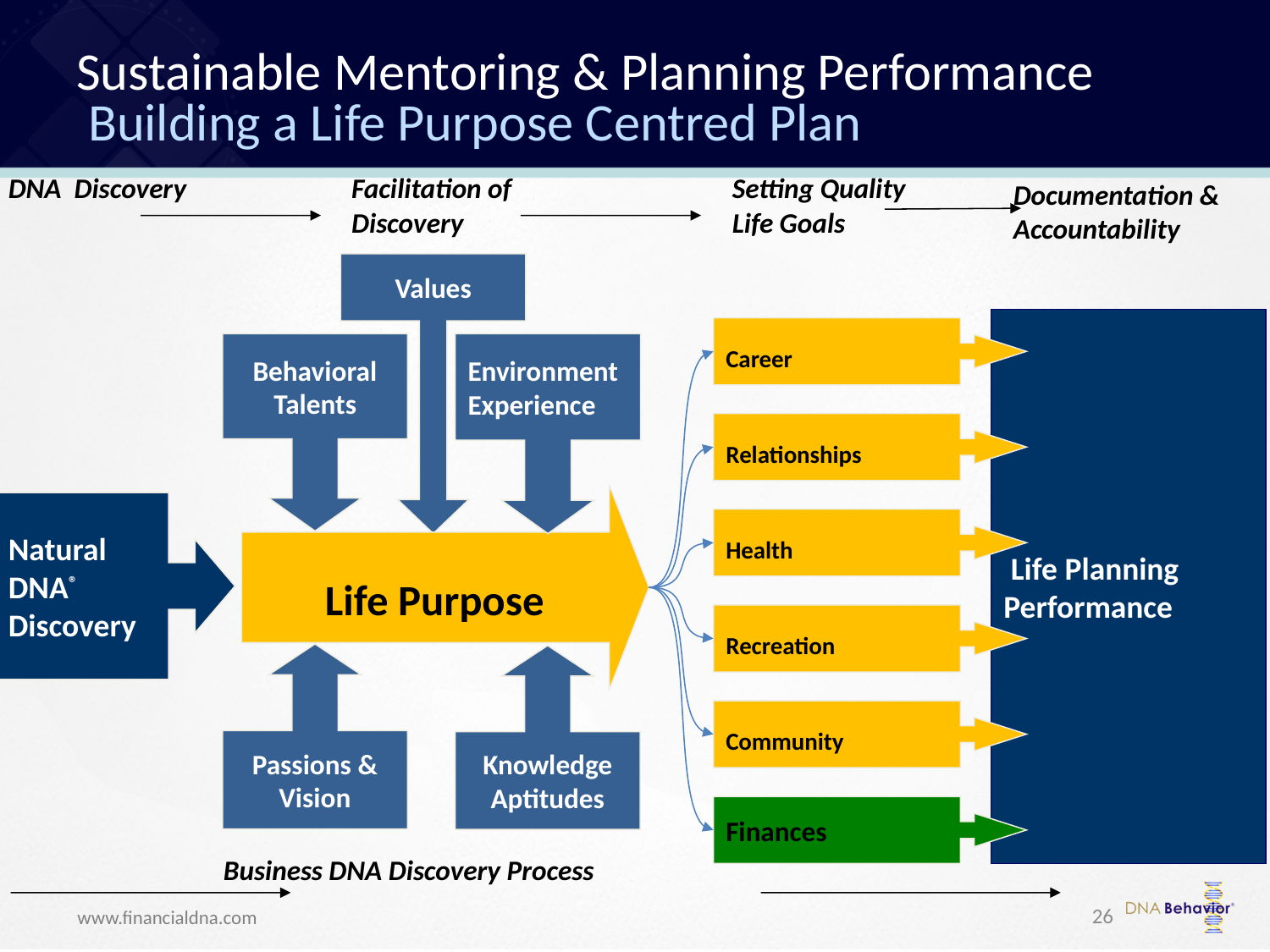

# Sustainable Mentoring & Planning Performance             Building a Life Purpose Centred Plan
Facilitation of Discovery
DNA  Discovery
Setting Quality Life Goals
Documentation & Accountability

Values
 Life Planning Performance
Career
Behavioral
Talents
Environment
Experience
Relationships
Life Purpose
Natural
DNA®
Discovery
Health
Recreation
Passions &
Vision
Knowledge
Aptitudes
Community
Finances
Business DNA Discovery Process
26